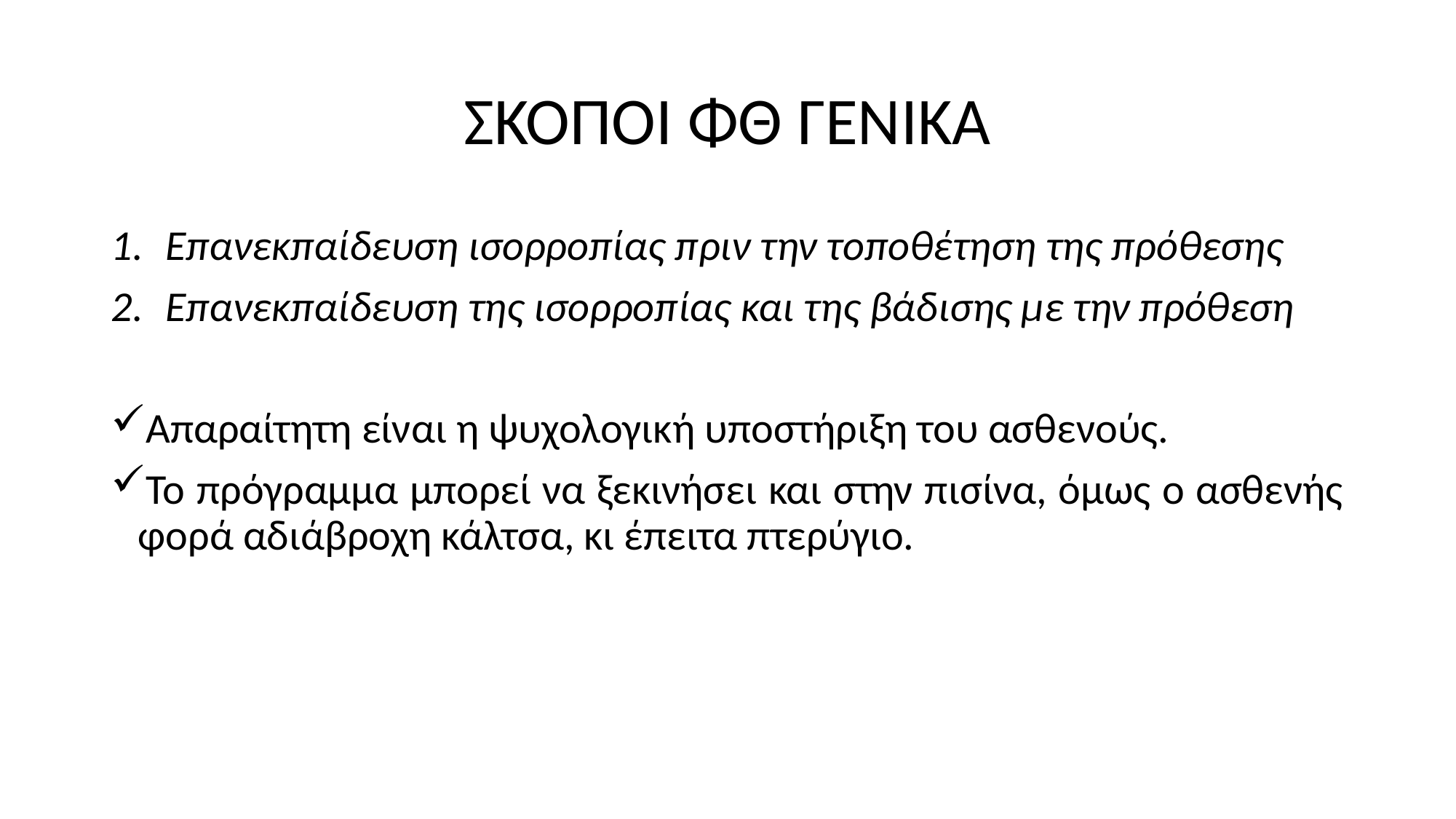

# ΣΚΟΠΟΙ ΦΘ ΓΕΝΙΚΑ
Επανεκπαίδευση ισορροπίας πριν την τοποθέτηση της πρόθεσης
Επανεκπαίδευση της ισορροπίας και της βάδισης με την πρόθεση

Απαραίτητη είναι η ψυχολογική υποστήριξη του ασθενούς.
Το πρόγραμμα μπορεί να ξεκινήσει και στην πισίνα, όμως ο ασθενής φορά αδιάβροχη κάλτσα, κι έπειτα πτερύγιο.